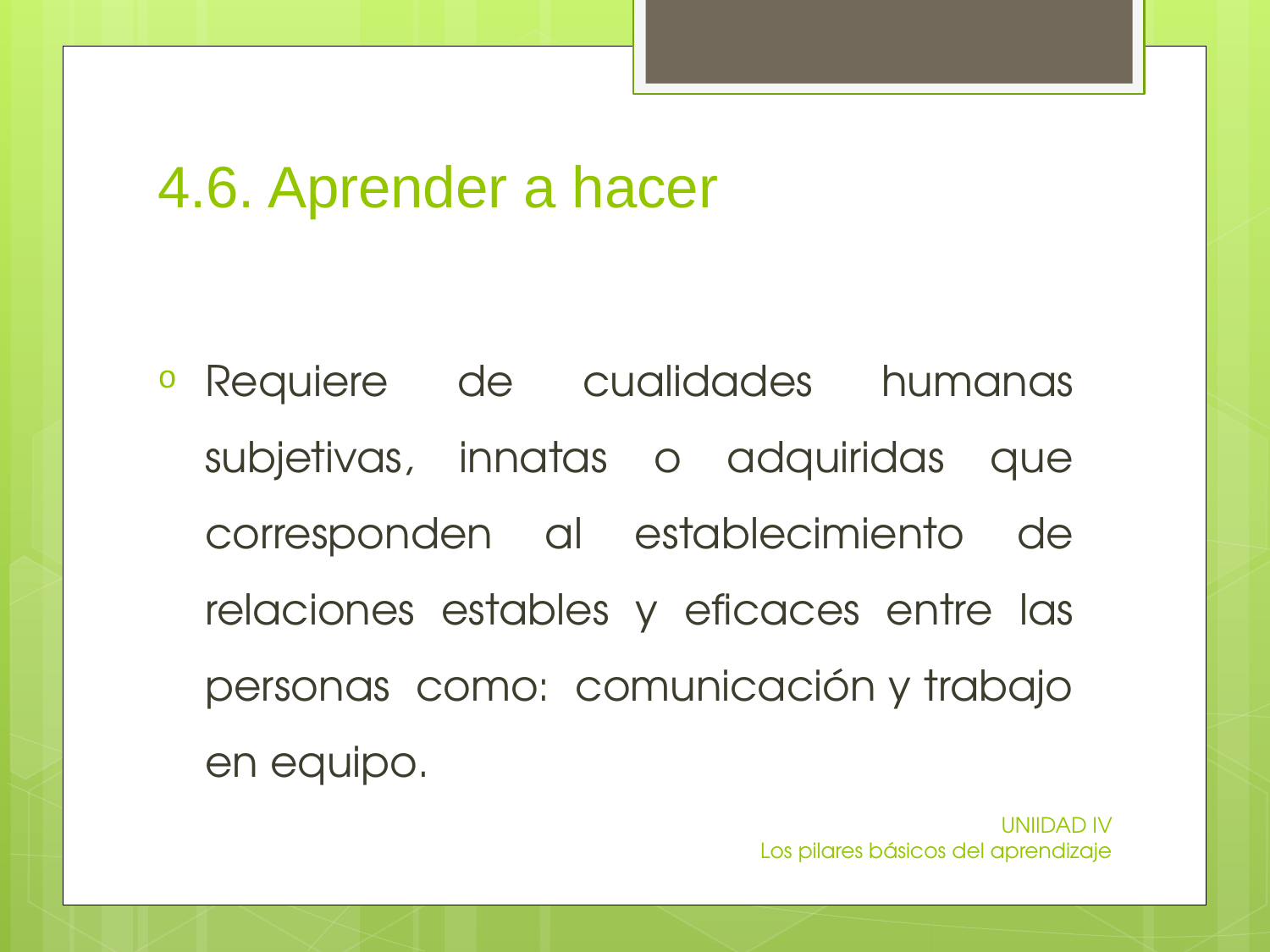

# 4.6. Aprender a hacer
Requiere de cualidades humanas subjetivas, innatas o adquiridas que corresponden al establecimiento de relaciones estables y eficaces entre las personas  como:  comunicación y trabajo en equipo.

UNIIDAD IV
 Los pilares básicos del aprendizaje